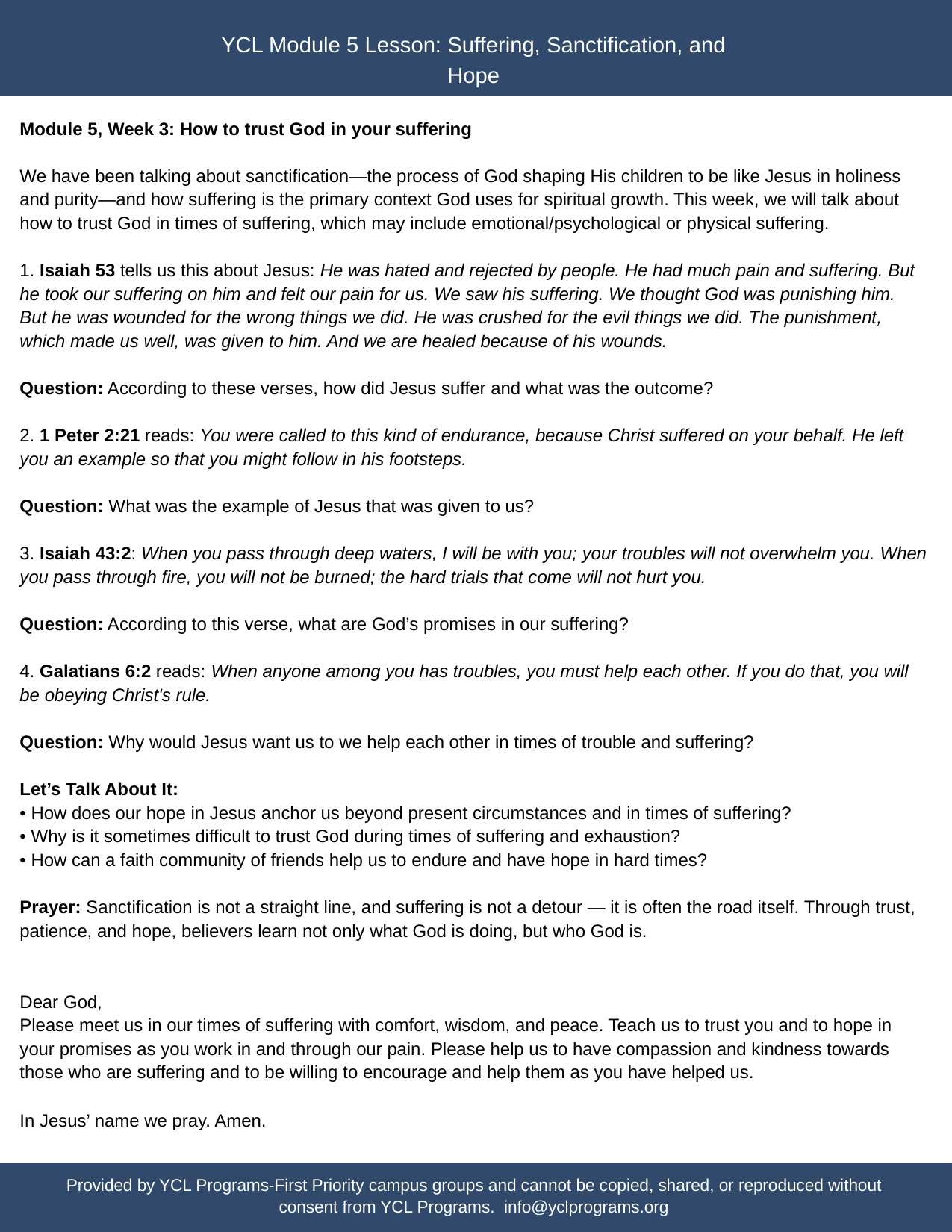

YCL Module 5 Lesson: Suffering, Sanctification, and Hope
Module 5, Week 3: How to trust God in your suffering

We have been talking about sanctification—the process of God shaping His children to be like Jesus in holiness and purity—and how suffering is the primary context God uses for spiritual growth. This week, we will talk about how to trust God in times of suffering, which may include emotional/psychological or physical suffering.

1. Isaiah 53 tells us this about Jesus: He was hated and rejected by people. He had much pain and suffering. But he took our suffering on him and felt our pain for us. We saw his suffering. We thought God was punishing him. But he was wounded for the wrong things we did. He was crushed for the evil things we did. The punishment, which made us well, was given to him. And we are healed because of his wounds.

Question: According to these verses, how did Jesus suffer and what was the outcome?

2. 1 Peter 2:21 reads: You were called to this kind of endurance, because Christ suffered on your behalf. He left you an example so that you might follow in his footsteps.

Question: What was the example of Jesus that was given to us?

3. Isaiah 43:2: When you pass through deep waters, I will be with you; your troubles will not overwhelm you. When you pass through fire, you will not be burned; the hard trials that come will not hurt you.

Question: According to this verse, what are God’s promises in our suffering?

4. Galatians 6:2 reads: When anyone among you has troubles, you must help each other. If you do that, you will be obeying Christ's rule.

Question: Why would Jesus want us to we help each other in times of trouble and suffering?

Let’s Talk About It:
• How does our hope in Jesus anchor us beyond present circumstances and in times of suffering?
• Why is it sometimes difficult to trust God during times of suffering and exhaustion?
• How can a faith community of friends help us to endure and have hope in hard times?

Prayer: Sanctification is not a straight line, and suffering is not a detour — it is often the road itself. Through trust, patience, and hope, believers learn not only what God is doing, but who God is.

Dear God,
Please meet us in our times of suffering with comfort, wisdom, and peace. Teach us to trust you and to hope in your promises as you work in and through our pain. Please help us to have compassion and kindness towards those who are suffering and to be willing to encourage and help them as you have helped us.

In Jesus’ name we pray. Amen.

Provided by YCL Programs-First Priority campus groups and cannot be copied, shared, or reproduced without consent from YCL Programs.  info@yclprograms.org